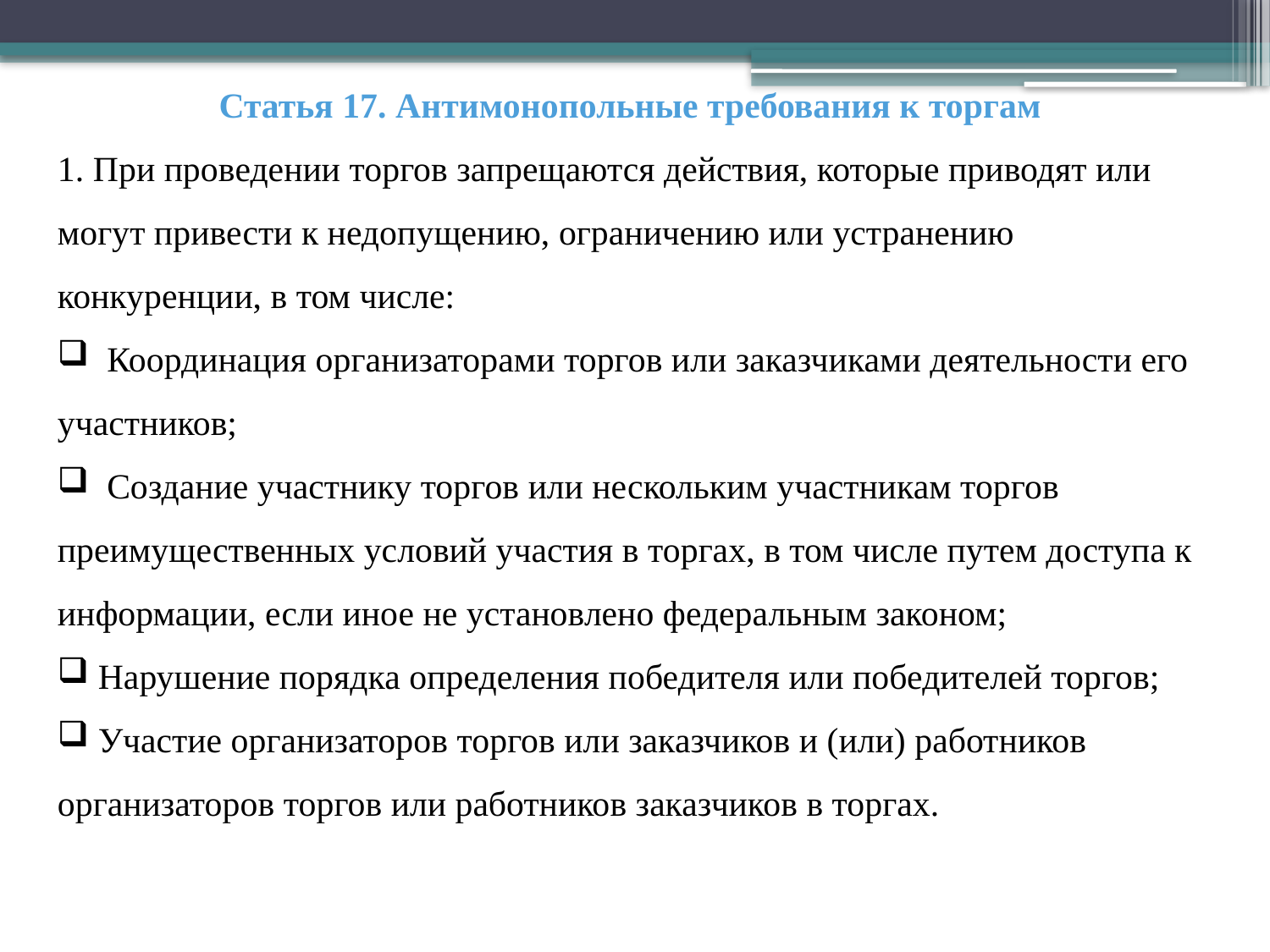

Статья 17. Антимонопольные требования к торгам
1. При проведении торгов запрещаются действия, которые приводят или могут привести к недопущению, ограничению или устранению конкуренции, в том числе:
  Координация организаторами торгов или заказчиками деятельности его участников;
  Создание участнику торгов или нескольким участникам торгов преимущественных условий участия в торгах, в том числе путем доступа к информации, если иное не установлено федеральным законом;
 Нарушение порядка определения победителя или победителей торгов;
 Участие организаторов торгов или заказчиков и (или) работников организаторов торгов или работников заказчиков в торгах.